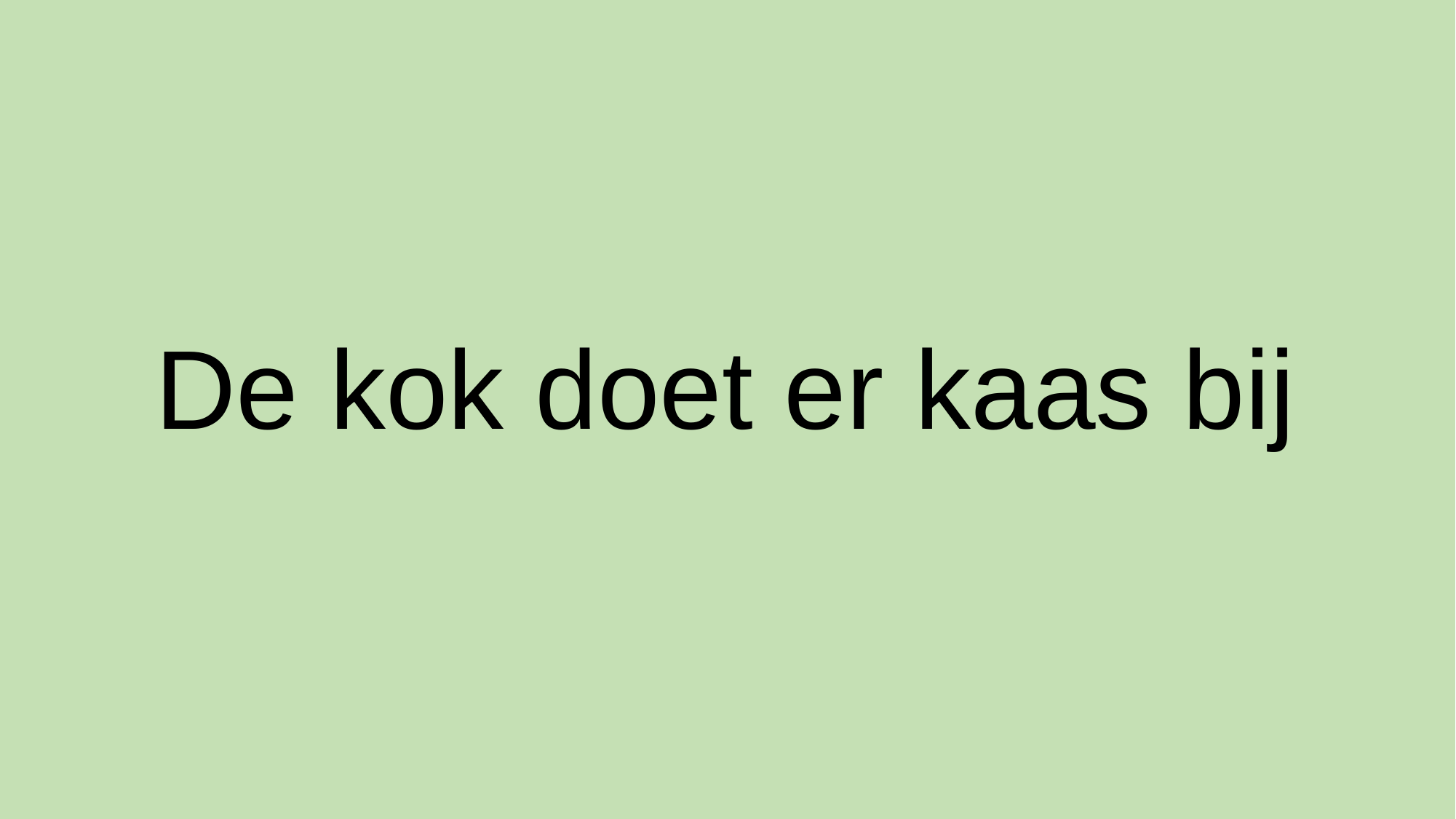

# De kok doet er kaas bij